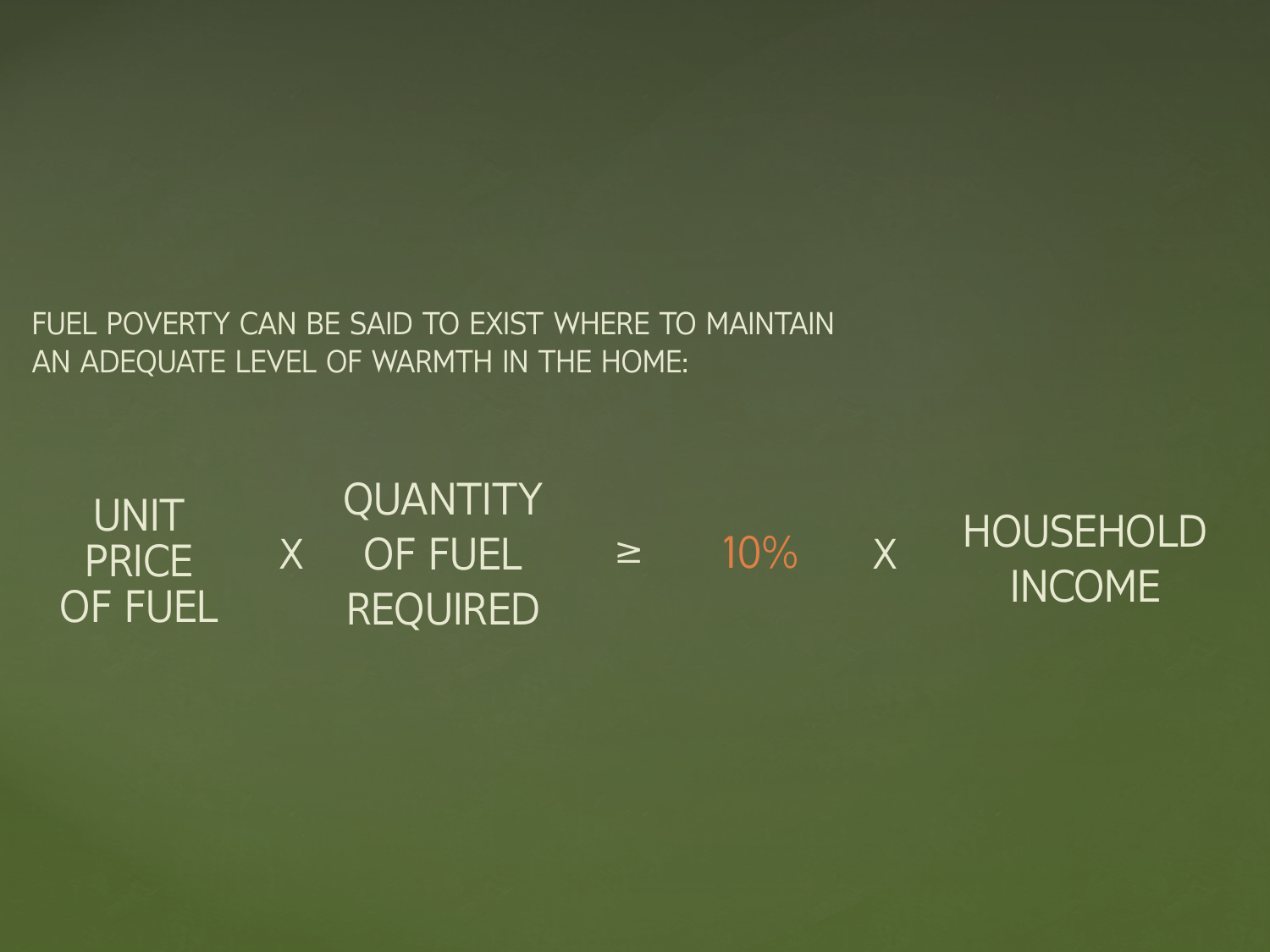

Fuel poverty can be said to exist where To maintain
An adequate level of warmth in the home:

Unit Price
Of fuel
Quantity of fuel required
Household income
10%
≥
x
x